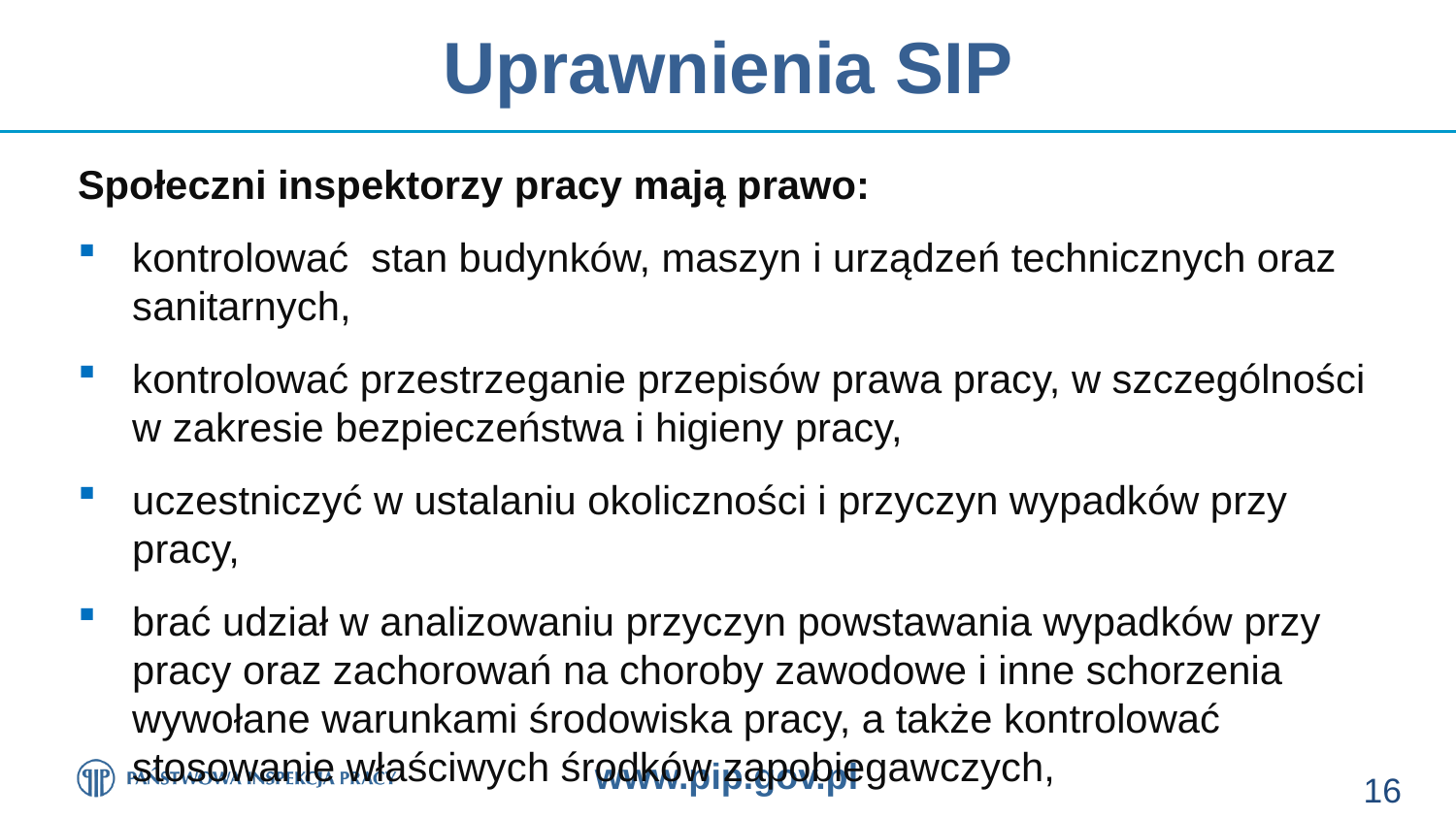

# Uprawnienia SIP
Społeczni inspektorzy pracy mają prawo:
kontrolować  stan budynków, maszyn i urządzeń technicznych oraz sanitarnych,
kontrolować przestrzeganie przepisów prawa pracy, w szczególności
w zakresie bezpieczeństwa i higieny pracy,
uczestniczyć w ustalaniu okoliczności i przyczyn wypadków przy pracy,
brać udział w analizowaniu przyczyn powstawania wypadków przy pracy oraz zachorowań na choroby zawodowe i inne schorzenia wywołane warunkami środowiska pracy, a także kontrolować stosowanie właściwych środków zapobiegawczych,